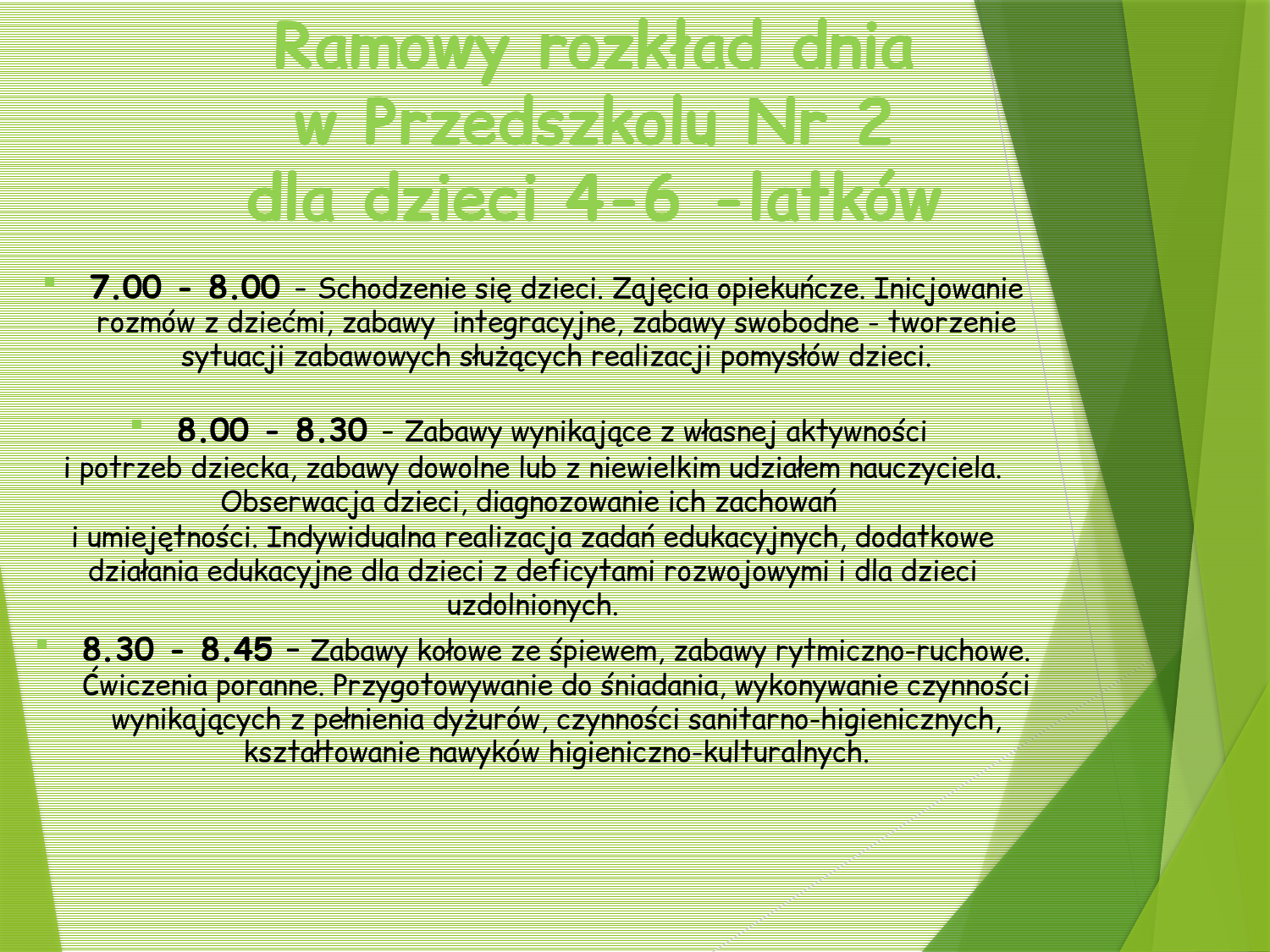

# Ramowy rozkład dnia w Przedszkolu Nr 2 dla dzieci 4-6 -latków
7.00 - 8.00 - Schodzenie się dzieci. Zajęcia opiekuńcze. Inicjowanie rozmów z dziećmi, zabawy  integracyjne, zabawy swobodne - tworzenie sytuacji zabawowych służących realizacji pomysłów dzieci.

8.00 - 8.30 - Zabawy wynikające z własnej aktywności
i potrzeb dziecka, zabawy dowolne lub z niewielkim udziałem nauczyciela. Obserwacja dzieci, diagnozowanie ich zachowań
i umiejętności. Indywidualna realizacja zadań edukacyjnych, dodatkowe działania edukacyjne dla dzieci z deficytami rozwojowymi i dla dzieci uzdolnionych.
8.30 - 8.45 – Zabawy kołowe ze śpiewem, zabawy rytmiczno-ruchowe. Ćwiczenia poranne. Przygotowywanie do śniadania, wykonywanie czynności wynikających z pełnienia dyżurów, czynności sanitarno-higienicznych, kształtowanie nawyków higieniczno-kulturalnych.